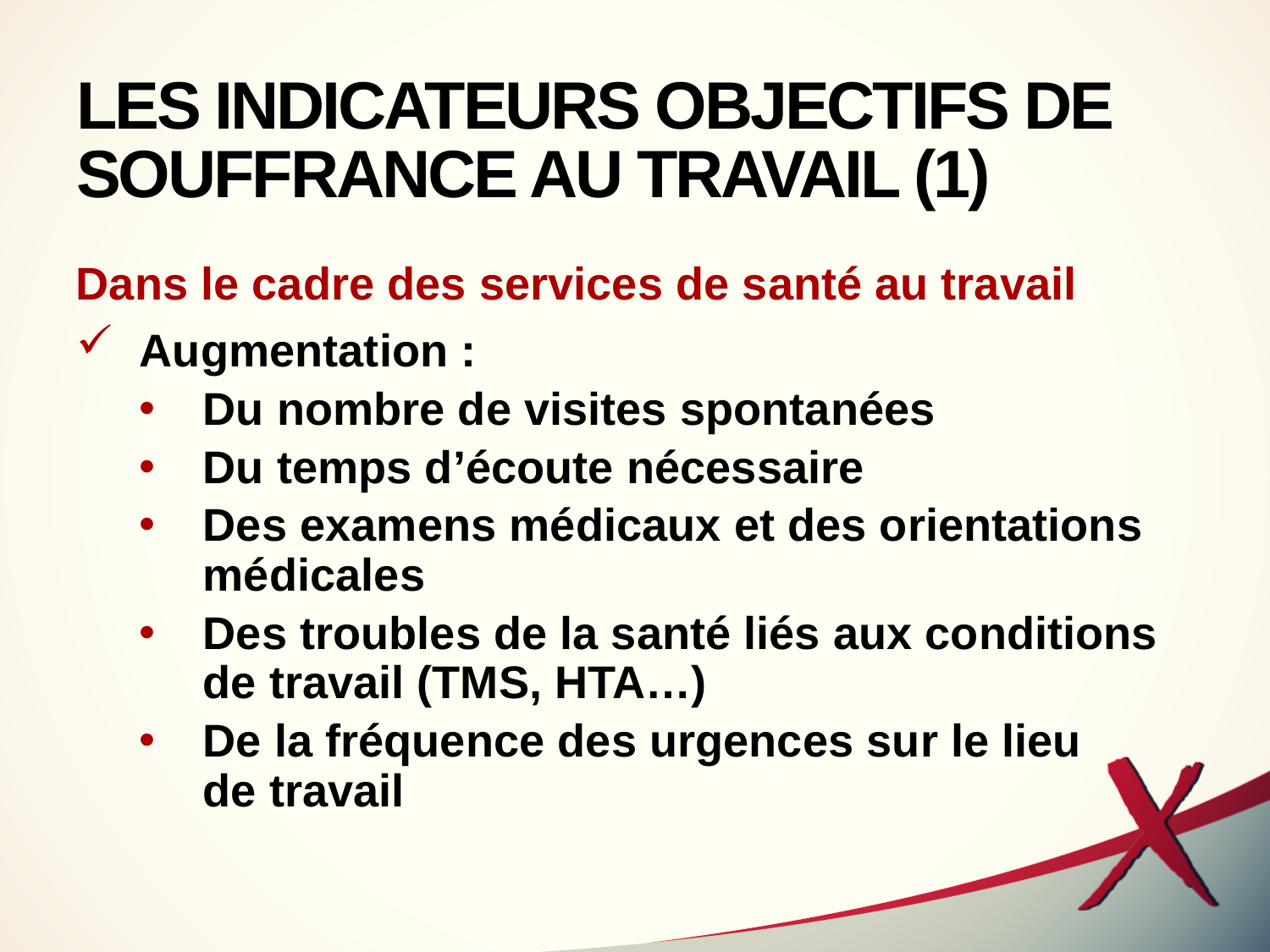

# LES INDICATEURS OBJECTIFS DE SOUFFRANCE AU TRAVAIL (1)
Dans le cadre des services de santé au travail
Augmentation :
Du nombre de visites spontanées
Du temps d’écoute nécessaire
Des examens médicaux et des orientations médicales
Des troubles de la santé liés aux conditions de travail (TMS, HTA…)
De la fréquence des urgences sur le lieu
de travail